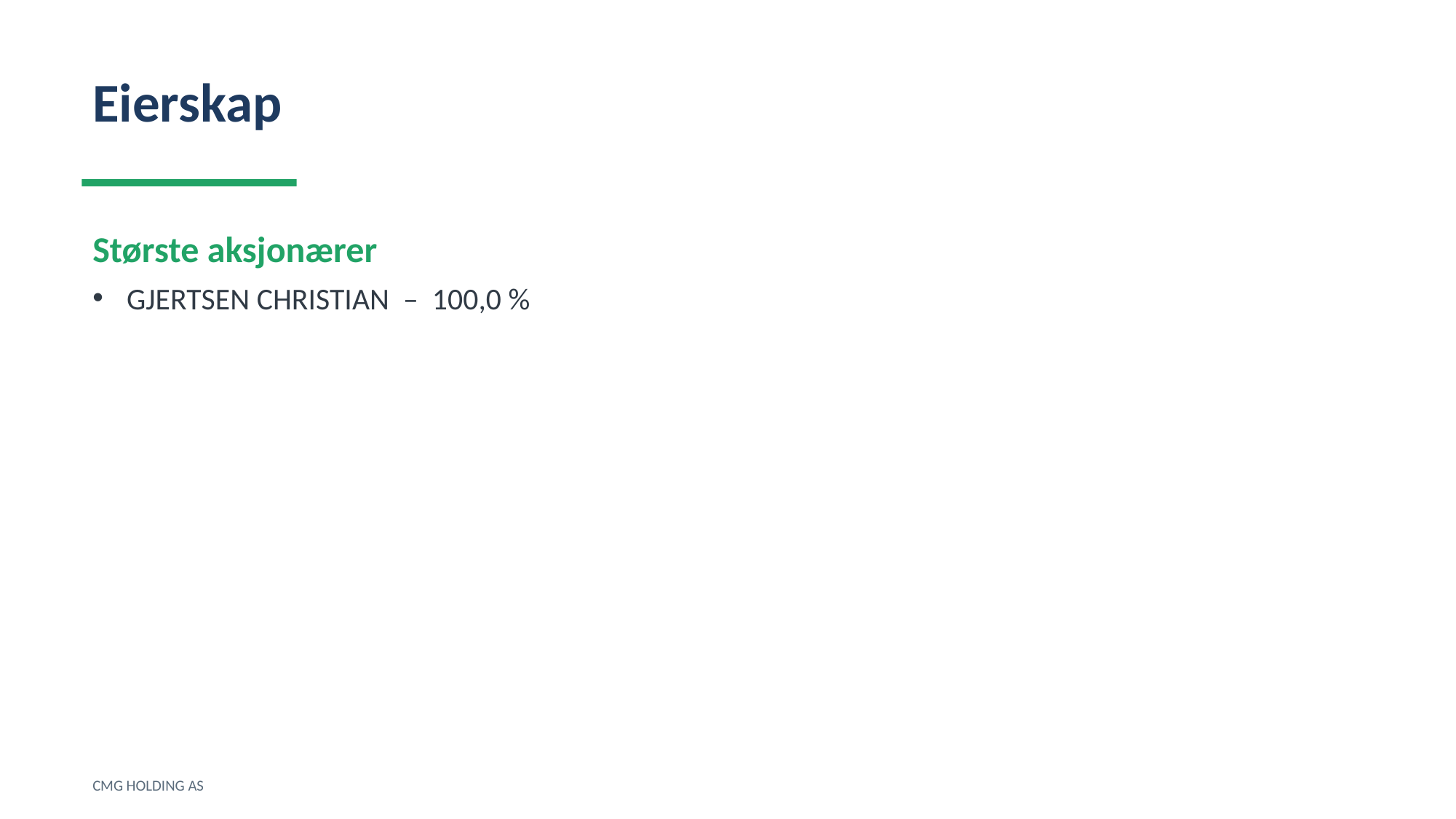

Eierskap

Største aksjonærer
GJERTSEN CHRISTIAN  –  100,0 %
CMG HOLDING AS